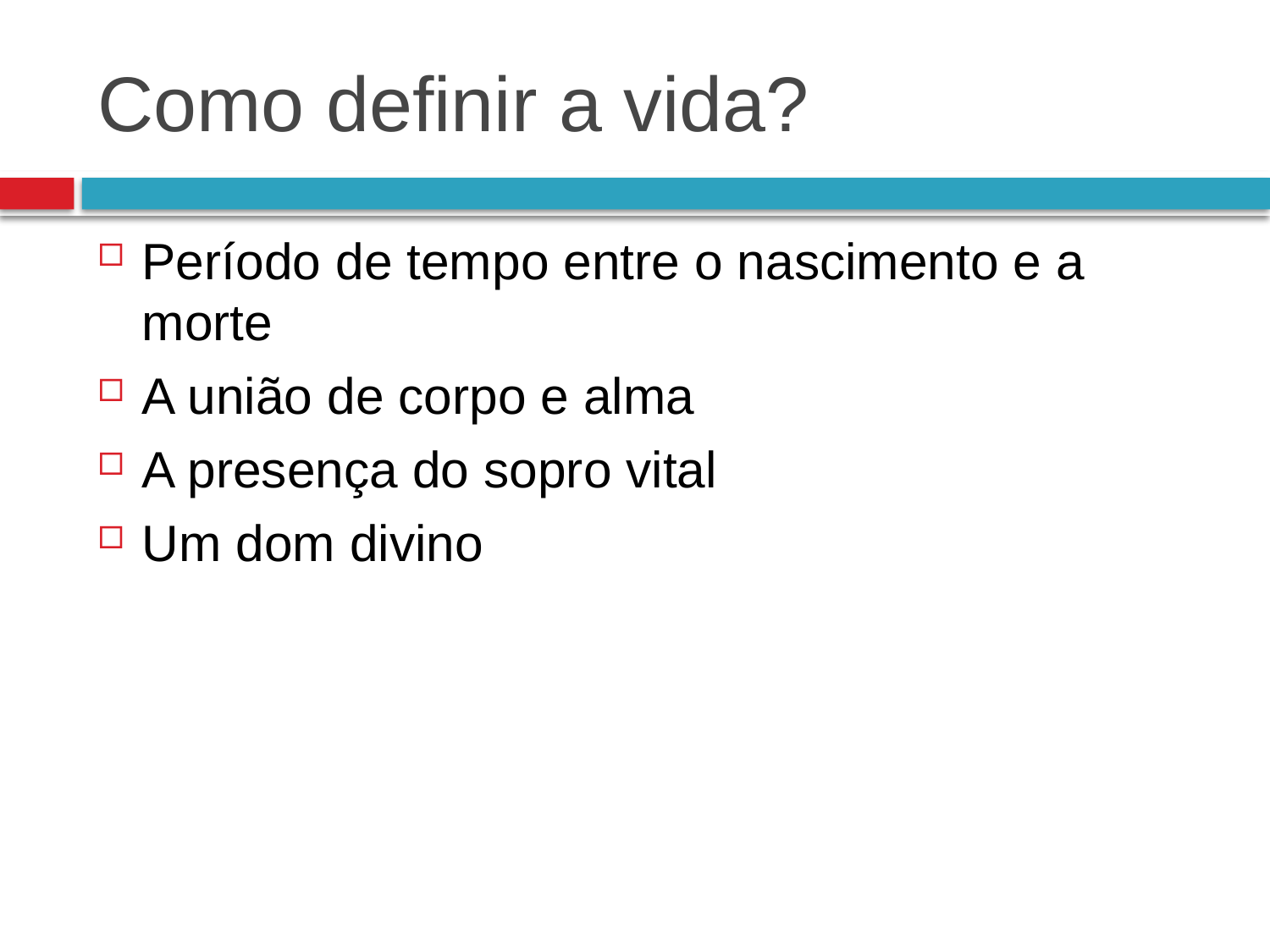

# Como definir a vida?
Período de tempo entre o nascimento e a morte
A união de corpo e alma
A presença do sopro vital
Um dom divino